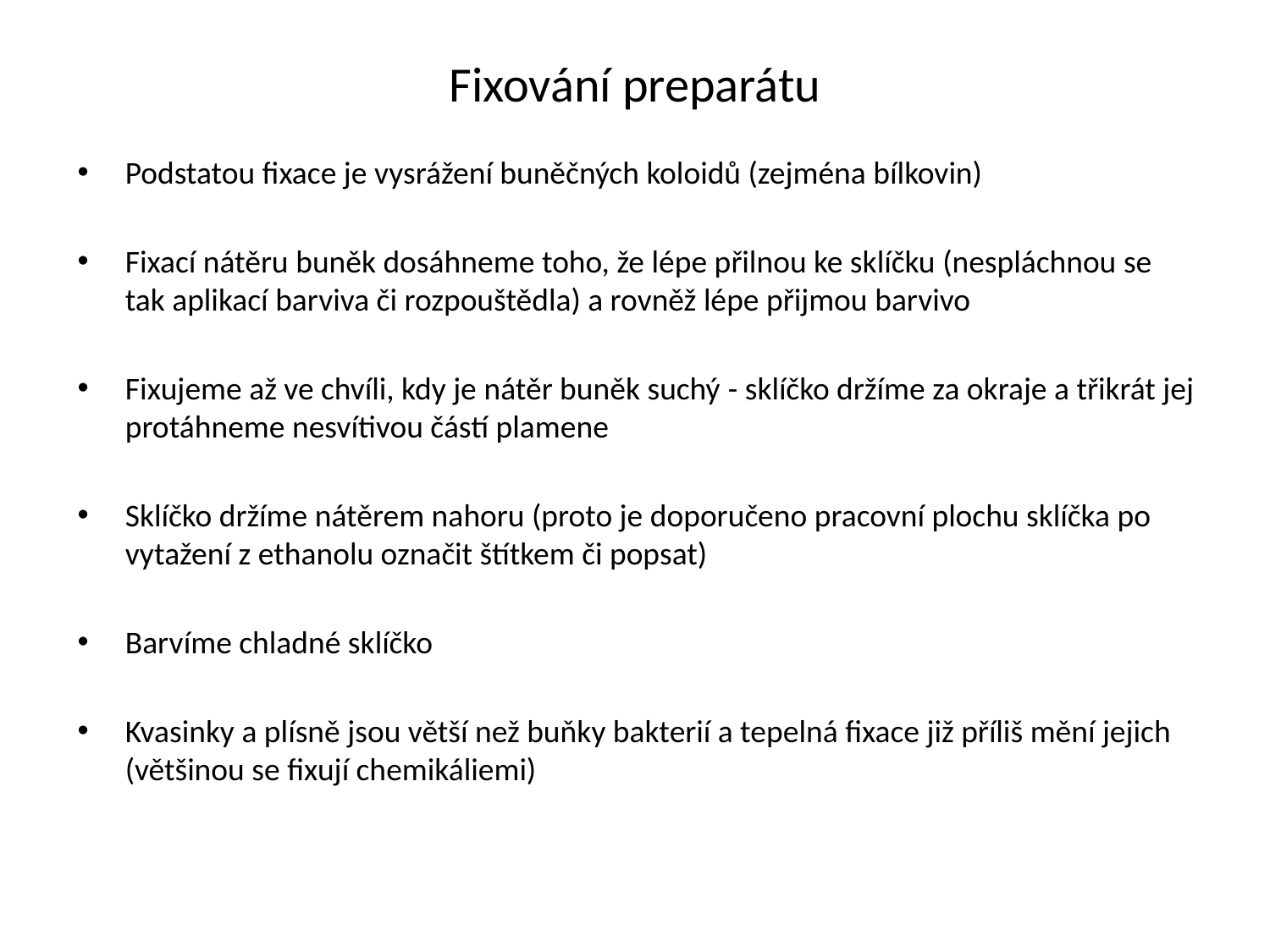

# Fixování preparátu
Podstatou fixace je vysrážení buněčných koloidů (zejména bílkovin)

Fixací nátěru buněk dosáhneme toho, že lépe přilnou ke sklíčku (nespláchnou se tak aplikací barviva či rozpouštědla) a rovněž lépe přijmou barvivo

Fixujeme až ve chvíli, kdy je nátěr buněk suchý - sklíčko držíme za okraje a třikrát jej protáhneme nesvítivou částí plamene

Sklíčko držíme nátěrem nahoru (proto je doporučeno pracovní plochu sklíčka po vytažení z ethanolu označit štítkem či popsat)

Barvíme chladné sklíčko

Kvasinky a plísně jsou větší než buňky bakterií a tepelná fixace již příliš mění jejich (většinou se fixují chemikáliemi)